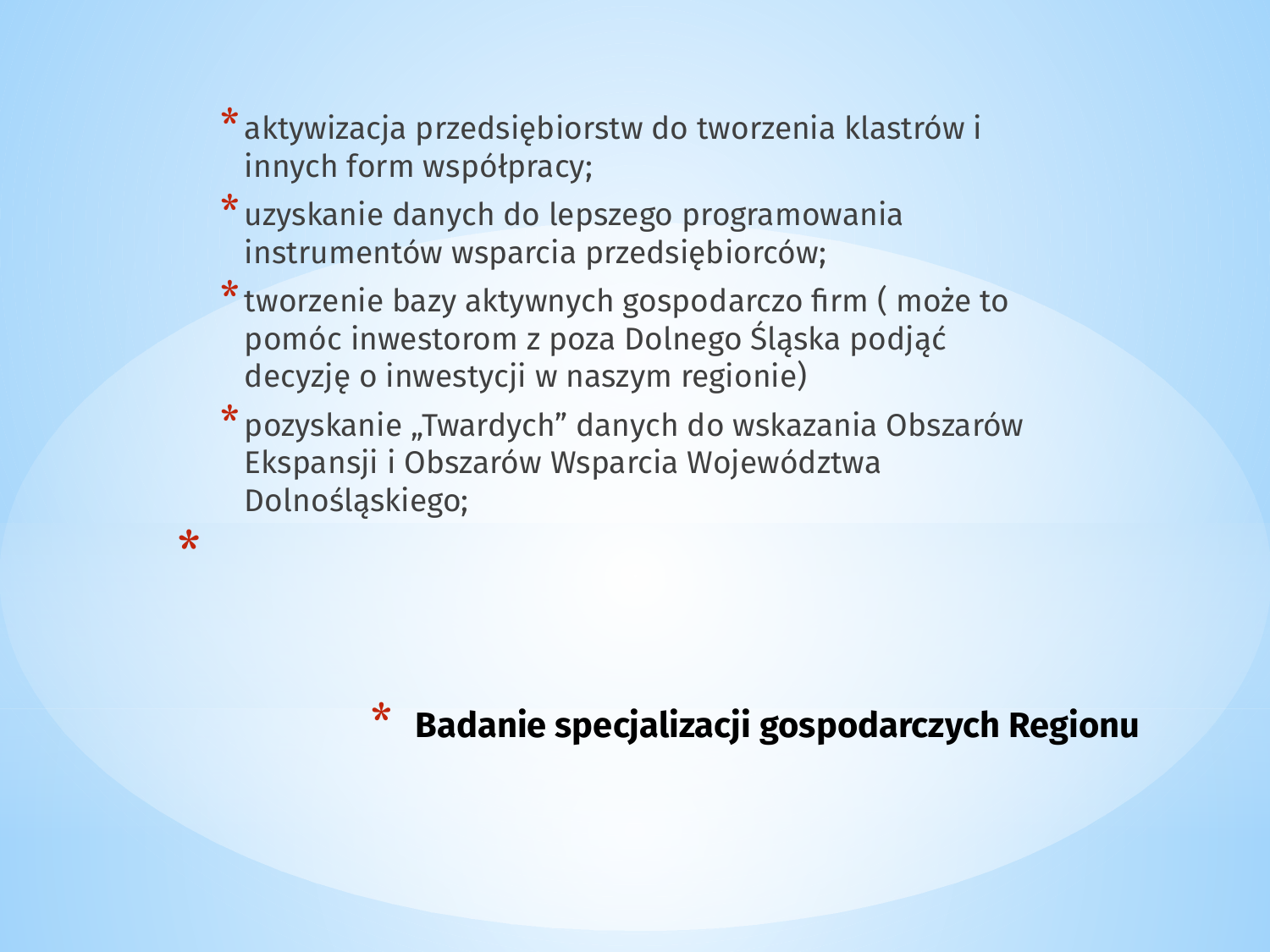

aktywizacja przedsiębiorstw do tworzenia klastrów i innych form współpracy;
uzyskanie danych do lepszego programowania instrumentów wsparcia przedsiębiorców;
tworzenie bazy aktywnych gospodarczo firm ( może to pomóc inwestorom z poza Dolnego Śląska podjąć decyzję o inwestycji w naszym regionie)
pozyskanie „Twardych” danych do wskazania Obszarów Ekspansji i Obszarów Wsparcia Województwa Dolnośląskiego;

# Badanie specjalizacji gospodarczych Regionu